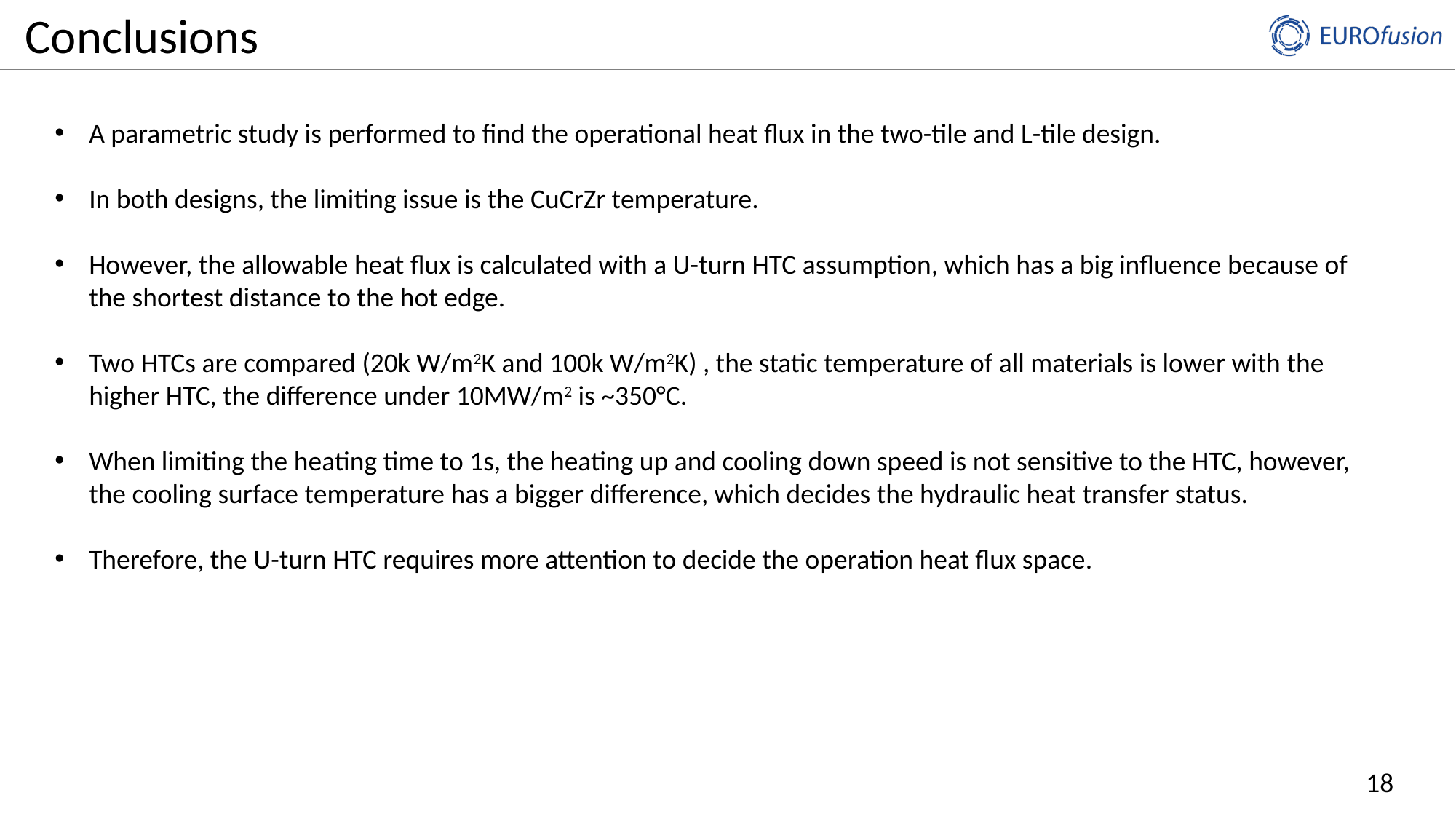

Conclusions
A parametric study is performed to find the operational heat flux in the two-tile and L-tile design.

In both designs, the limiting issue is the CuCrZr temperature.

However, the allowable heat flux is calculated with a U-turn HTC assumption, which has a big influence because of the shortest distance to the hot edge.

Two HTCs are compared (20k W/m2K and 100k W/m2K) , the static temperature of all materials is lower with the higher HTC, the difference under 10MW/m2 is ~350°C.

When limiting the heating time to 1s, the heating up and cooling down speed is not sensitive to the HTC, however, the cooling surface temperature has a bigger difference, which decides the hydraulic heat transfer status.

Therefore, the U-turn HTC requires more attention to decide the operation heat flux space.
18